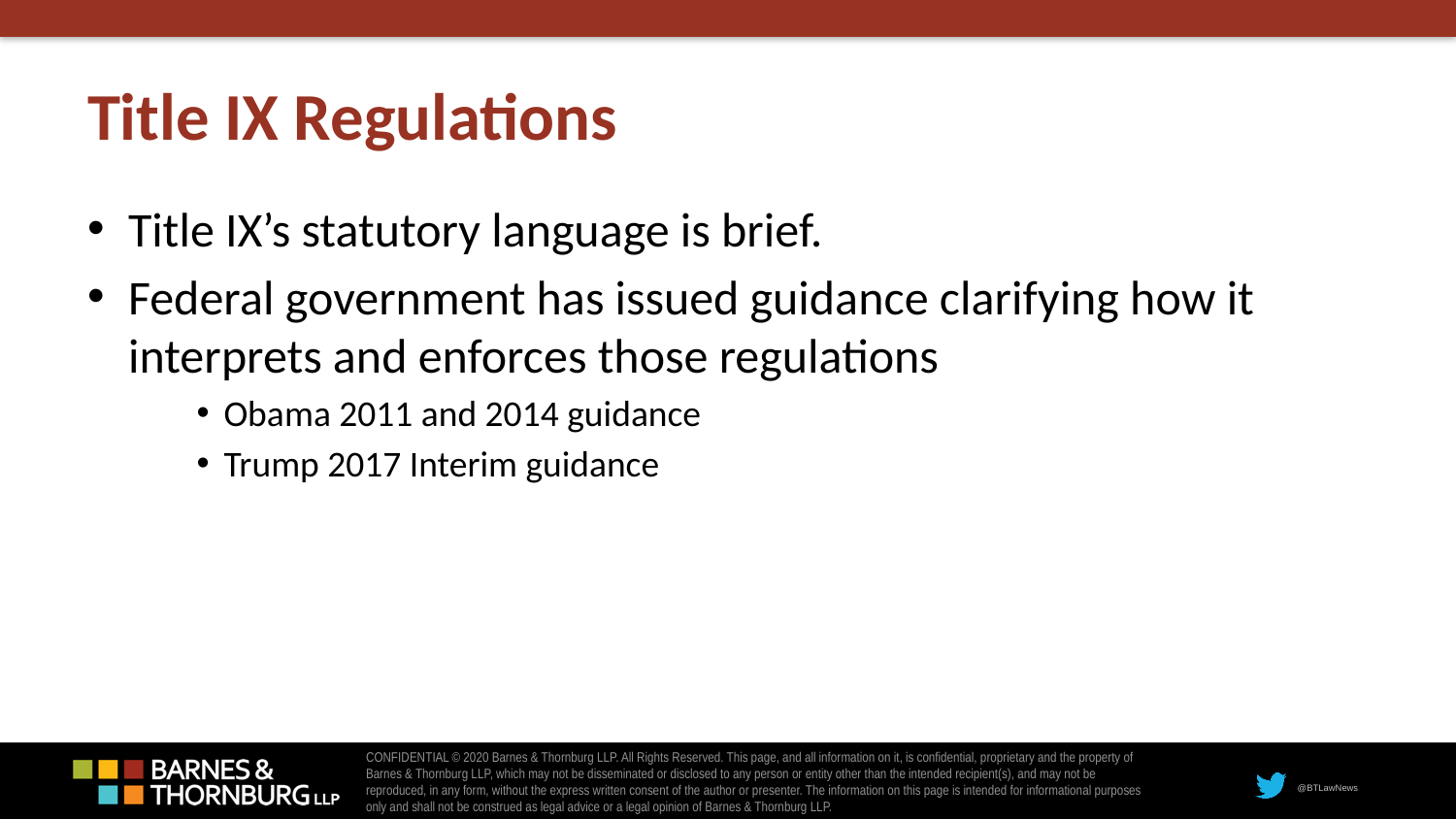

# Title IX Regulations
Title IX’s statutory language is brief.
Federal government has issued guidance clarifying how it interprets and enforces those regulations
Obama 2011 and 2014 guidance
Trump 2017 Interim guidance